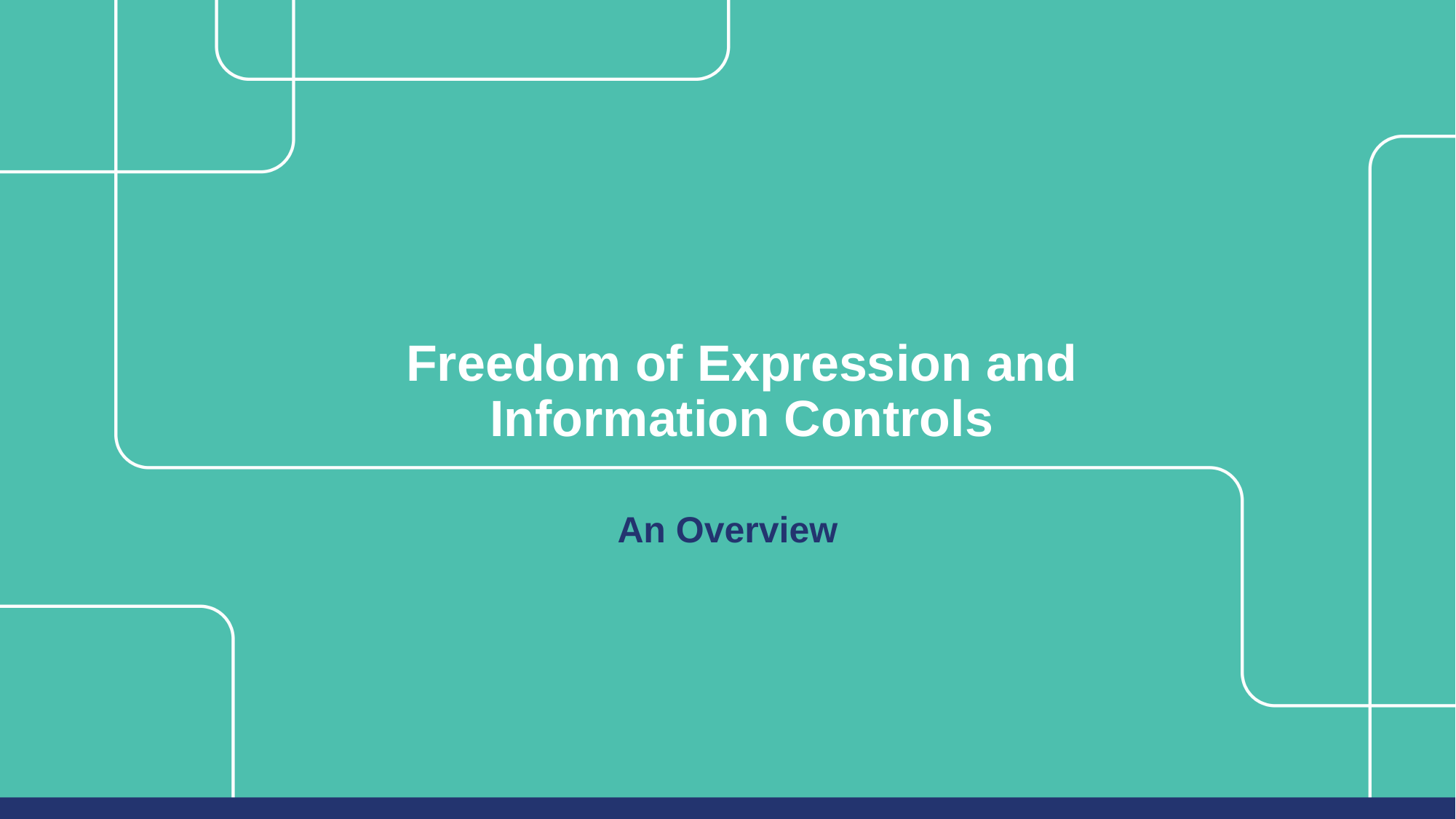

# Freedom of Expression and Information Controls
An Overview